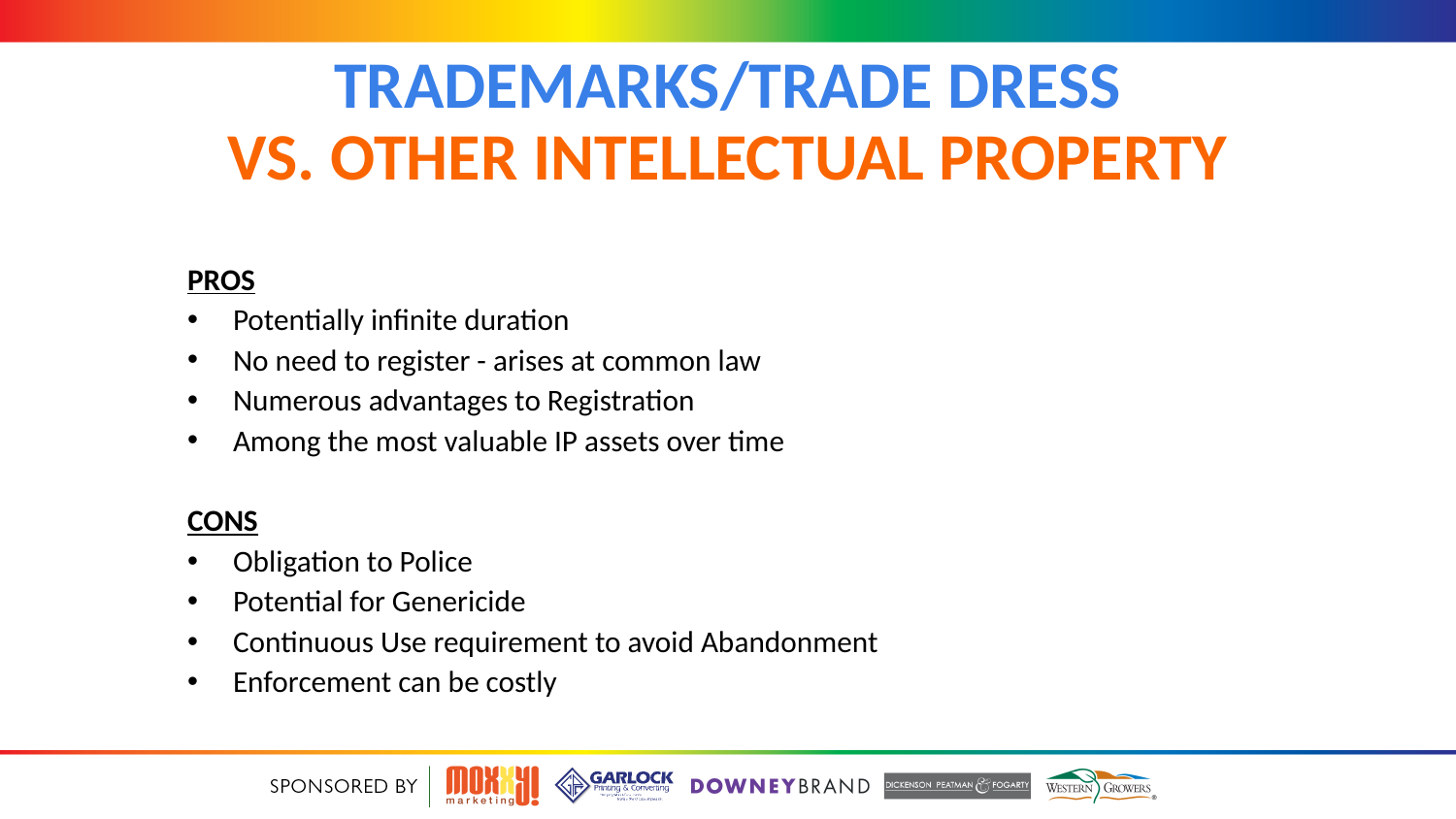

# Trademarks/Trade Dress vs. Other Intellectual Property

PROS
Potentially infinite duration
No need to register - arises at common law
Numerous advantages to Registration
Among the most valuable IP assets over time

CONS
Obligation to Police
Potential for Genericide
Continuous Use requirement to avoid Abandonment
Enforcement can be costly